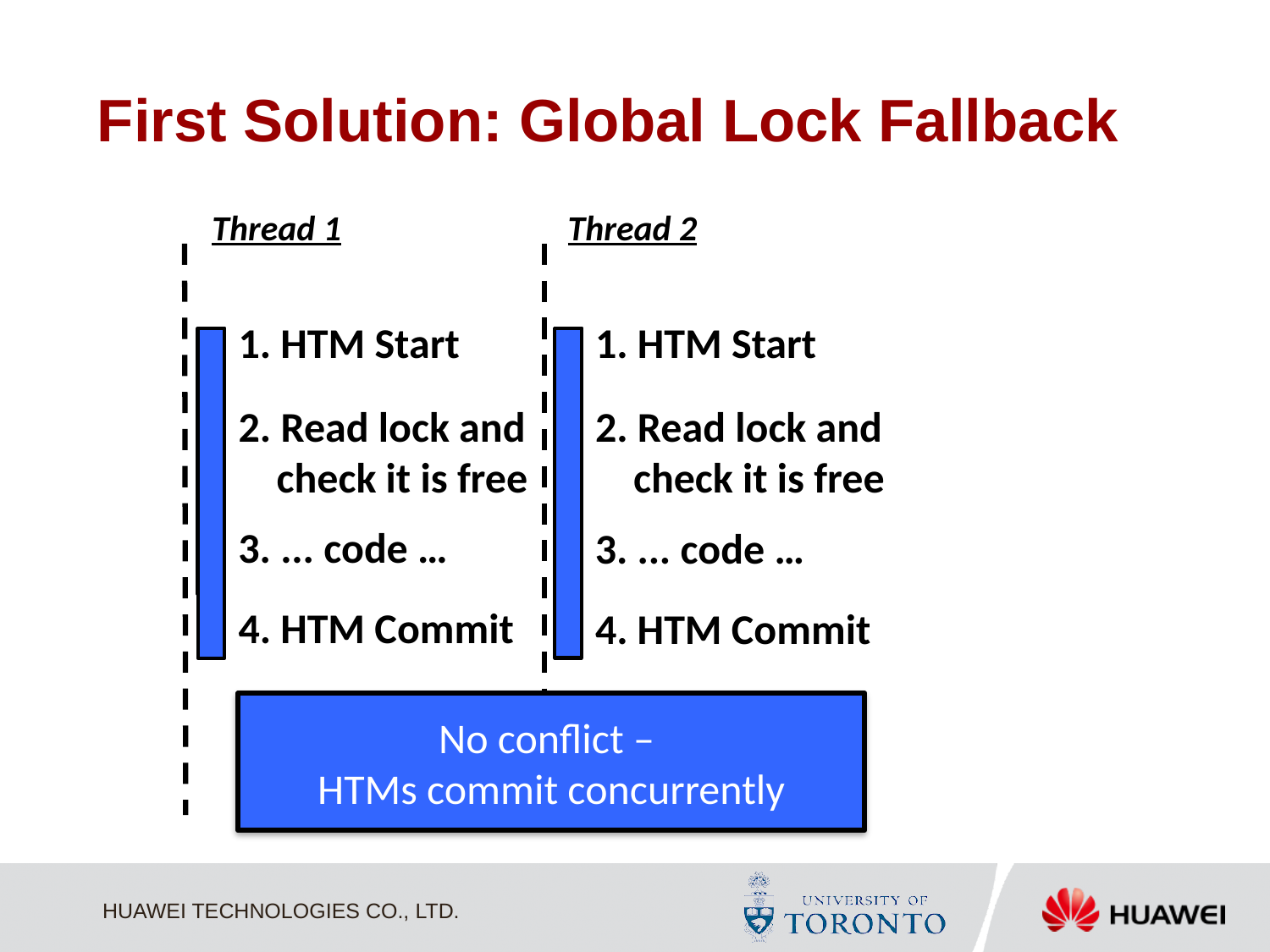

# First Solution: Global Lock Fallback
Thread 1
Thread 2
1. HTM Start
1. HTM Start

2. Read lock and
    check it is free
2. Read lock and
    check it is free

3. ... code …
3. ... code …
4. HTM Commit

4. HTM Commit

No conflict –
HTMs commit concurrently